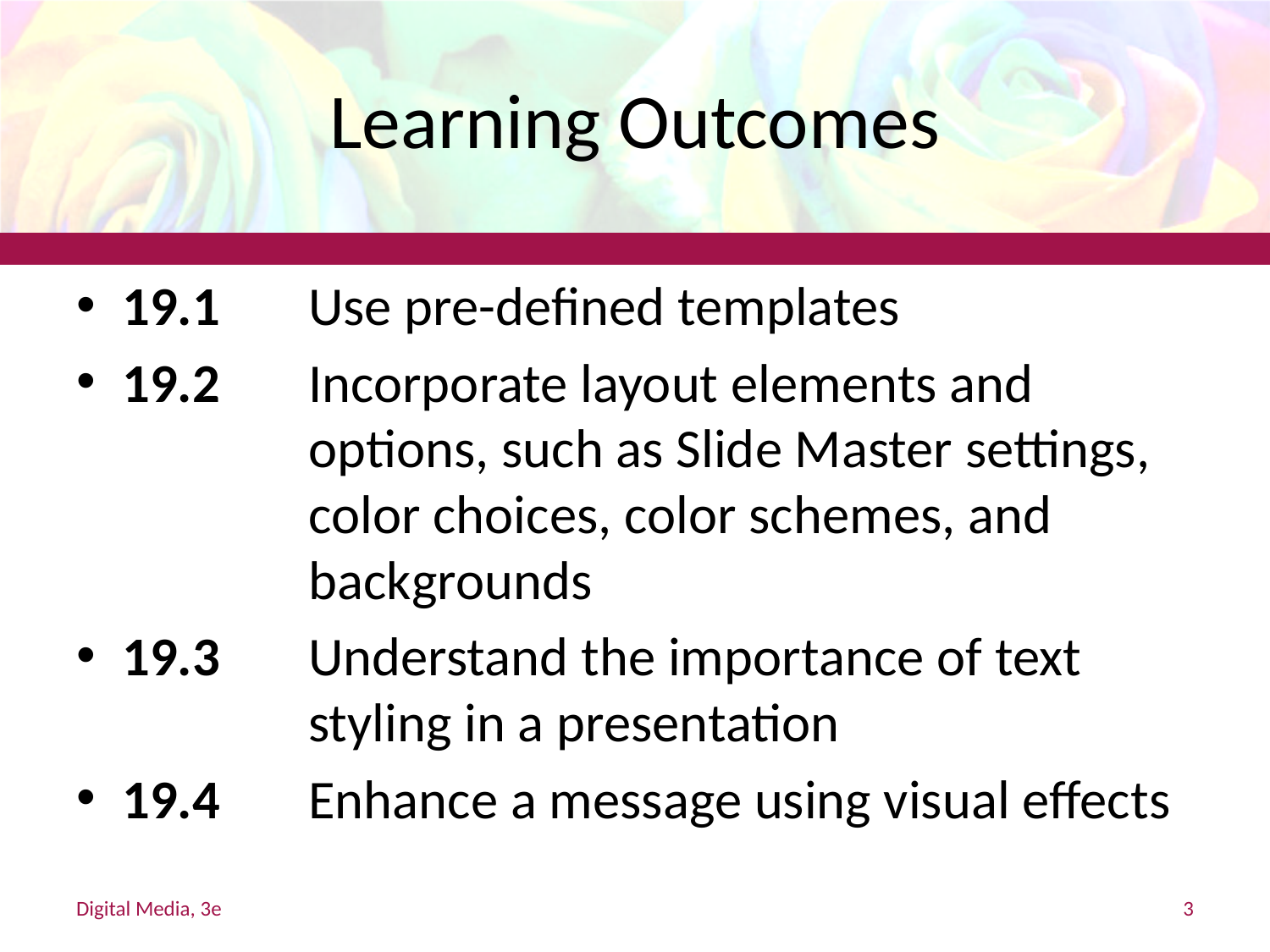

# Learning Outcomes
19.1 	Use pre-defined templates
19.2 	Incorporate layout elements and
	options, such as Slide Master settings,
	color choices, color schemes, and
	backgrounds
19.3 	Understand the importance of text
	styling in a presentation
19.4 	Enhance a message using visual effects

Digital Media, 3e
3